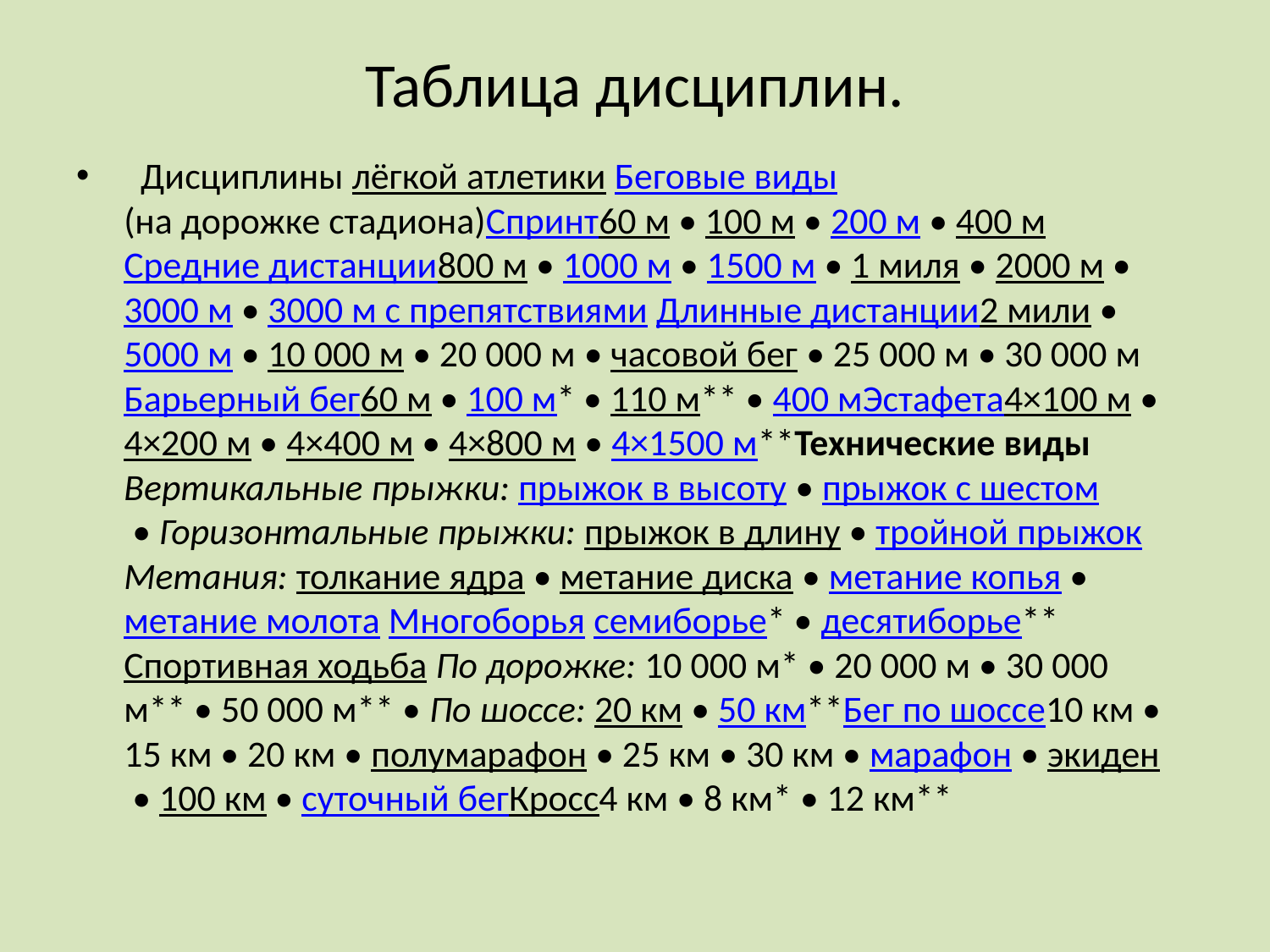

# Таблица дисциплин.
  Дисциплины лёгкой атлетики Беговые виды
(на дорожке стадиона)Спринт60 м • 100 м • 200 м • 400 м Средние дистанции800 м • 1000 м • 1500 м • 1 миля • 2000 м • 3000 м • 3000 м с препятствиями Длинные дистанции2 мили • 5000 м • 10 000 м • 20 000 м • часовой бег • 25 000 м • 30 000 м Барьерный бег60 м • 100 м* • 110 м** • 400 мЭстафета4×100 м • 4×200 м • 4×400 м • 4×800 м • 4×1500 м**Технические виды Вертикальные прыжки: прыжок в высоту • прыжок с шестом • Горизонтальные прыжки: прыжок в длину • тройной прыжок
Метания: толкание ядра • метание диска • метание копья • метание молота Многоборья семиборье* • десятиборье**Спортивная ходьба По дорожке: 10 000 м* • 20 000 м • 30 000 м** • 50 000 м** • По шоссе: 20 км • 50 км**Бег по шоссе10 км • 15 км • 20 км • полумарафон • 25 км • 30 км • марафон • экиден • 100 км • суточный бегКросс4 км • 8 км* • 12 км**